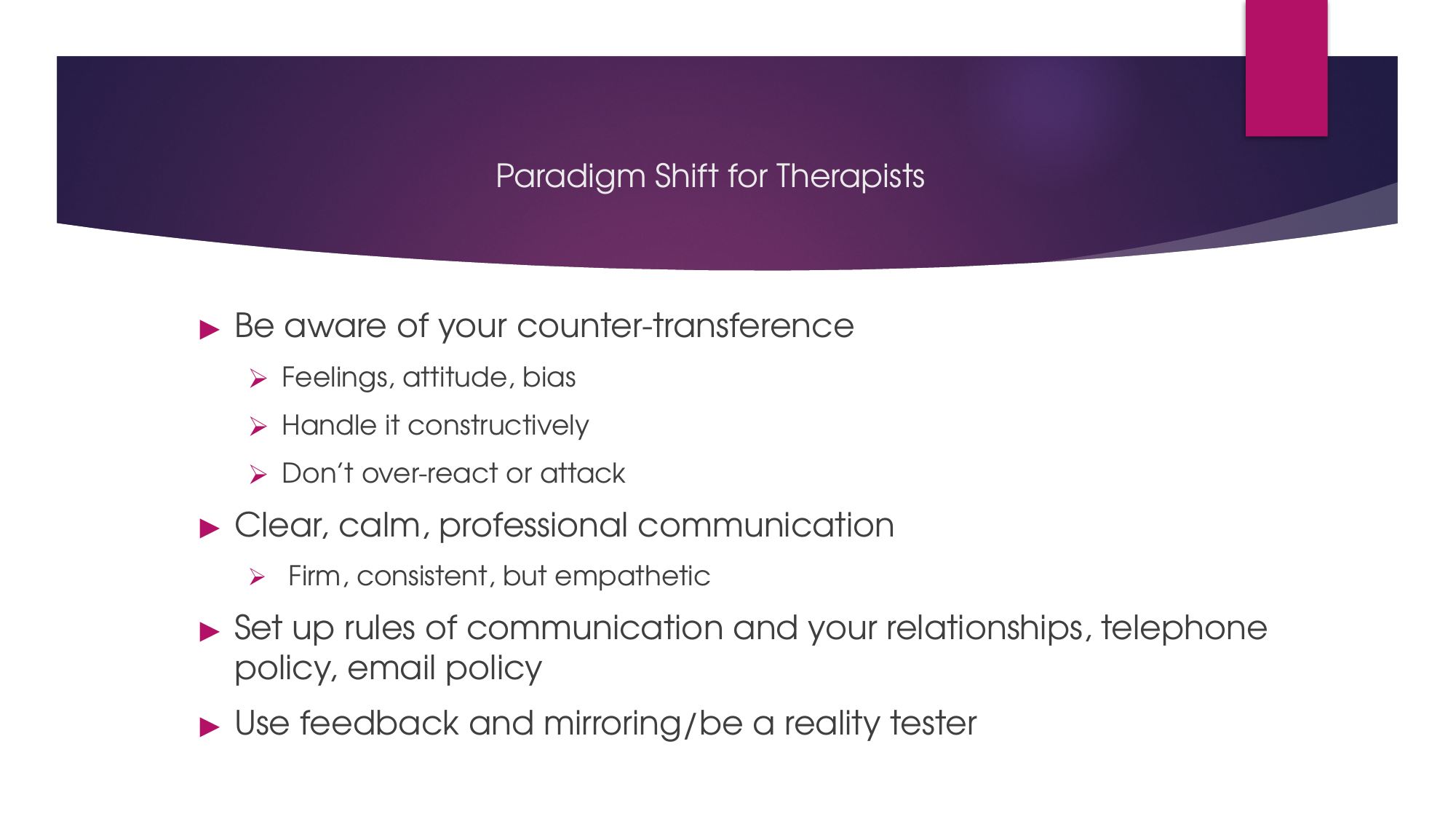

# Paradigm Shift for Therapists
Be aware of your counter-transference
Feelings, attitude, bias
Handle it constructively
Don’t over-react or attack
Clear, calm, professional communication
 Firm, consistent, but empathetic
Set up rules of communication and your relationships, telephone policy, email policy
Use feedback and mirroring/be a reality tester